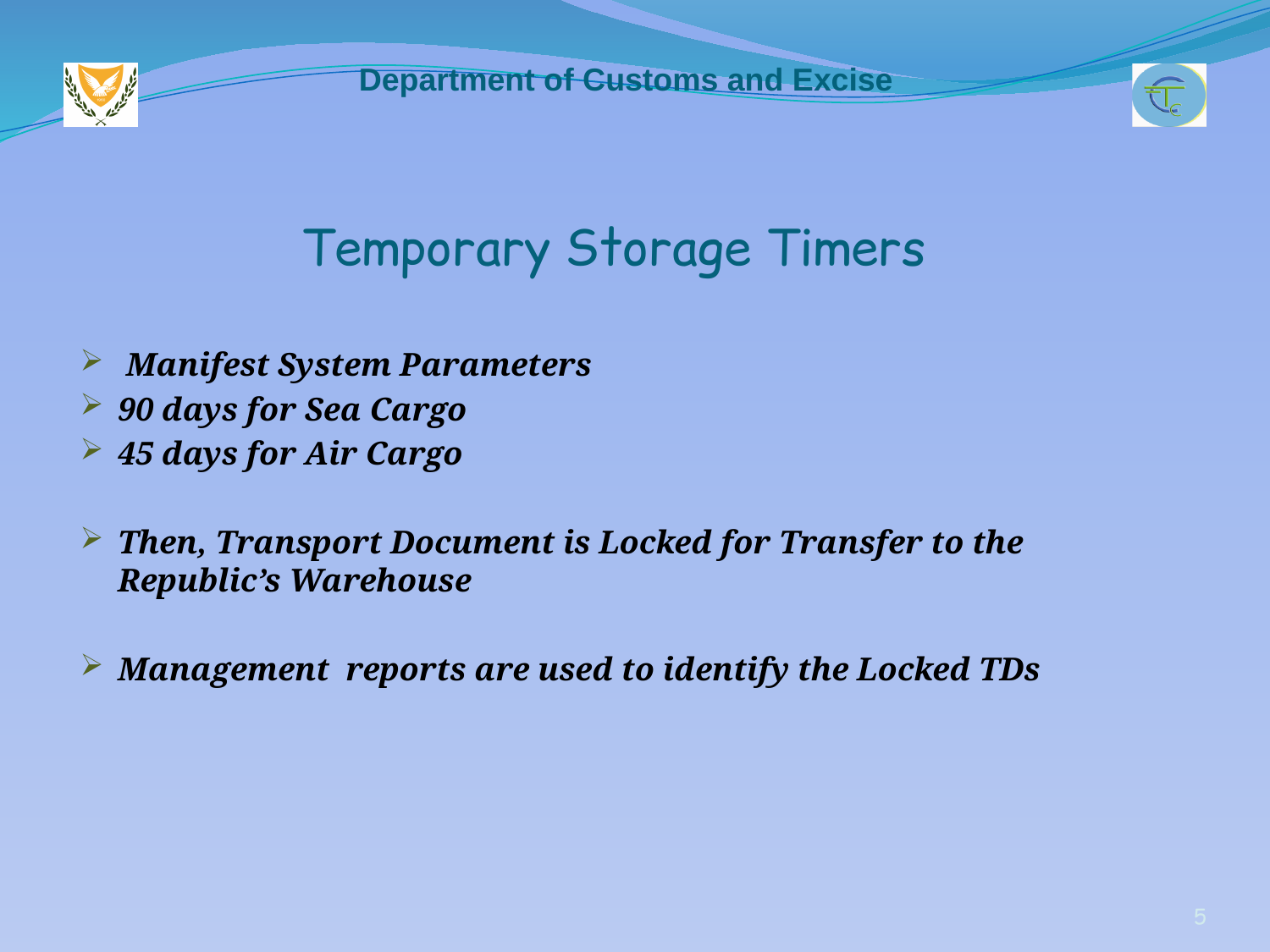

# Temporary Storage Timers
 Manifest System Parameters
90 days for Sea Cargo
45 days for Air Cargo

Then, Transport Document is Locked for Transfer to the Republic’s Warehouse

Management  reports are used to identify the Locked TDs

5